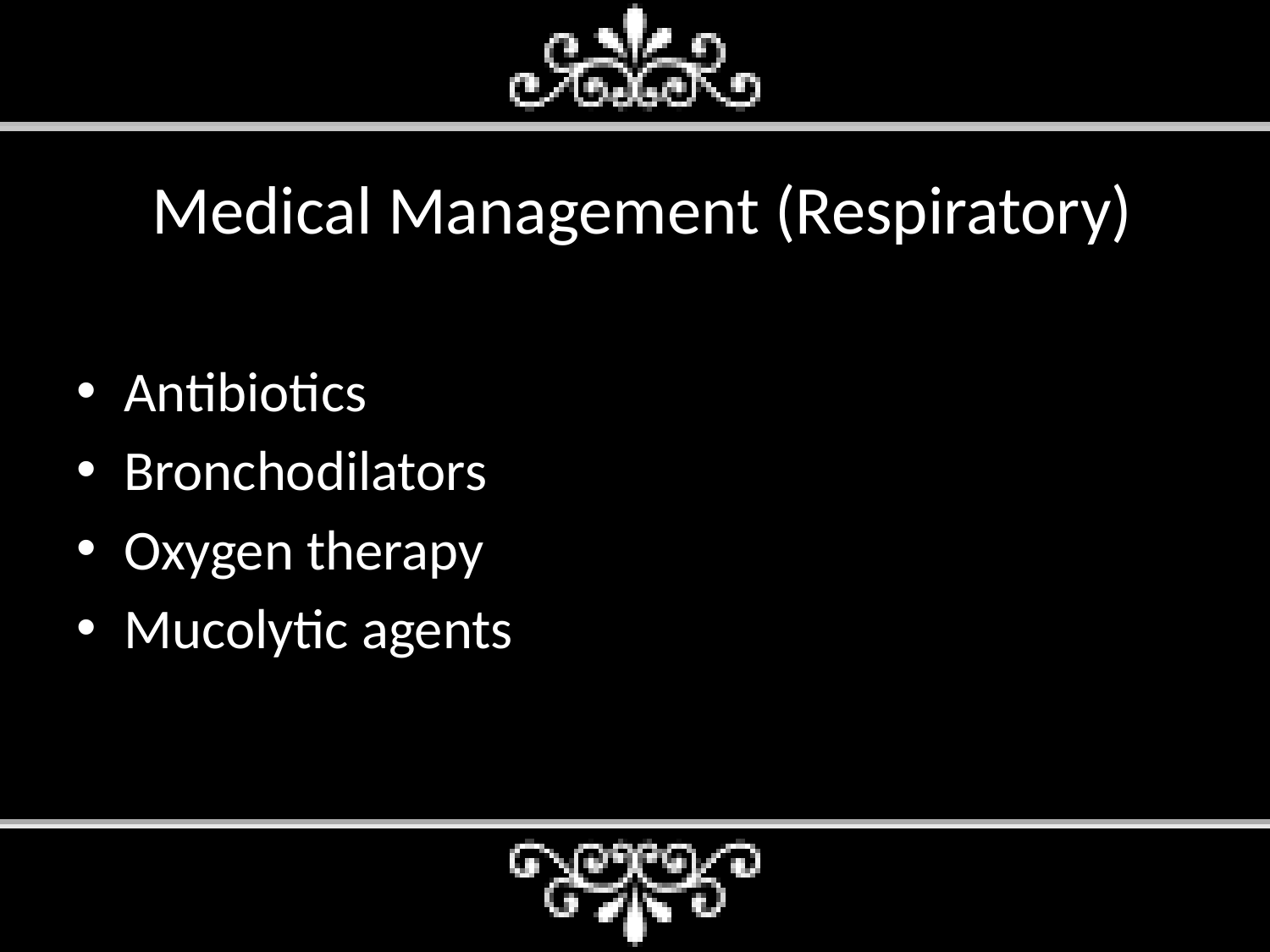

# Medical Management (Respiratory)
Antibiotics
Bronchodilators
Oxygen therapy
Mucolytic agents